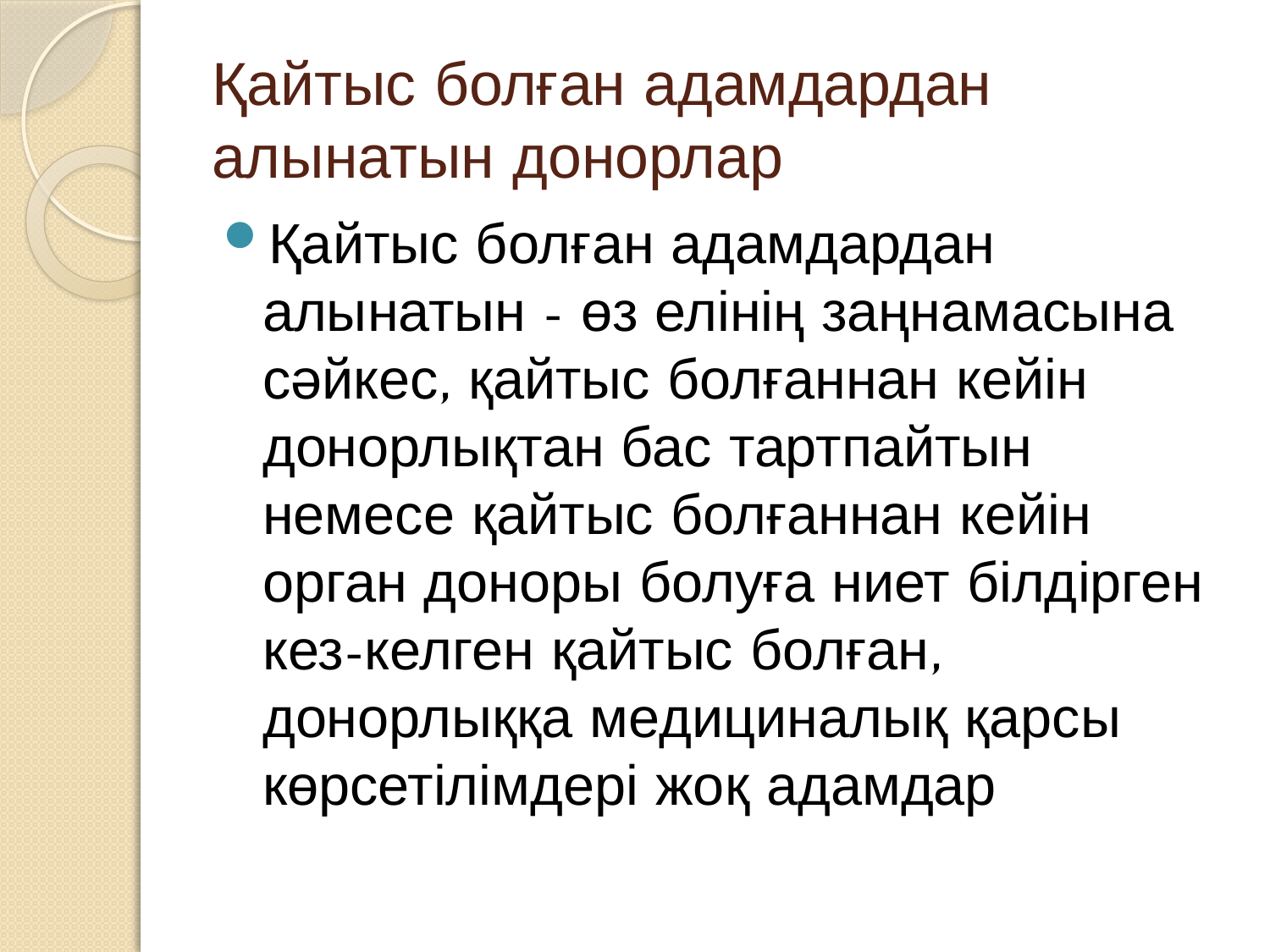

# Қайтыс болған адамдардан алынатын донорлар
Қайтыс болған адамдардан алынатын - өз елінің заңнамасына сәйкес, қайтыс болғаннан кейін донорлықтан бас тартпайтын немесе қайтыс болғаннан кейін орган доноры болуға ниет білдірген кез-келген қайтыс болған, донорлыққа медициналық қарсы көрсетілімдері жоқ адамдар